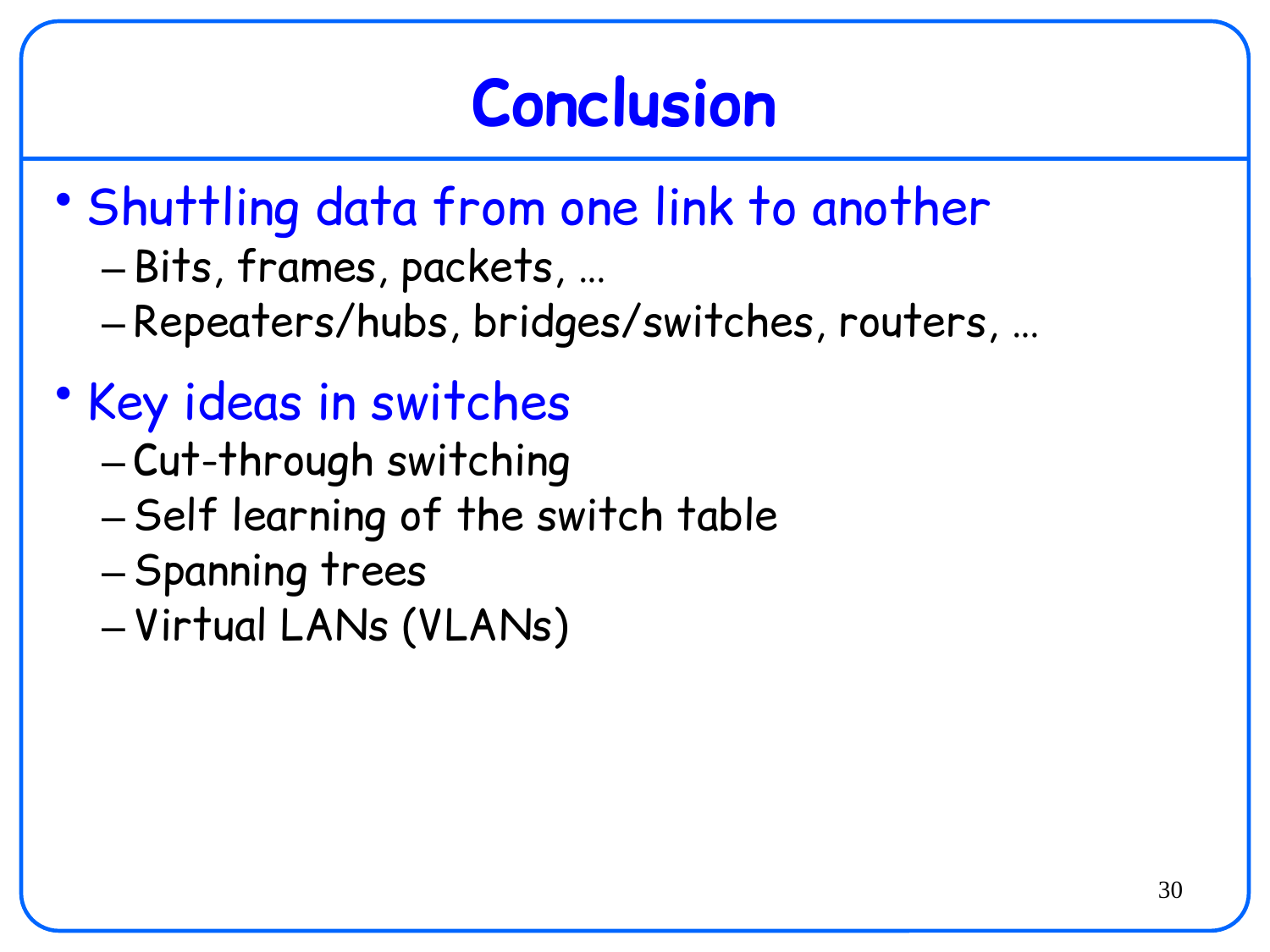

# Conclusion
Shuttling data from one link to another
Bits, frames, packets, …
Repeaters/hubs, bridges/switches, routers, …
Key ideas in switches
Cut-through switching
Self learning of the switch table
Spanning trees
Virtual LANs (VLANs)
30